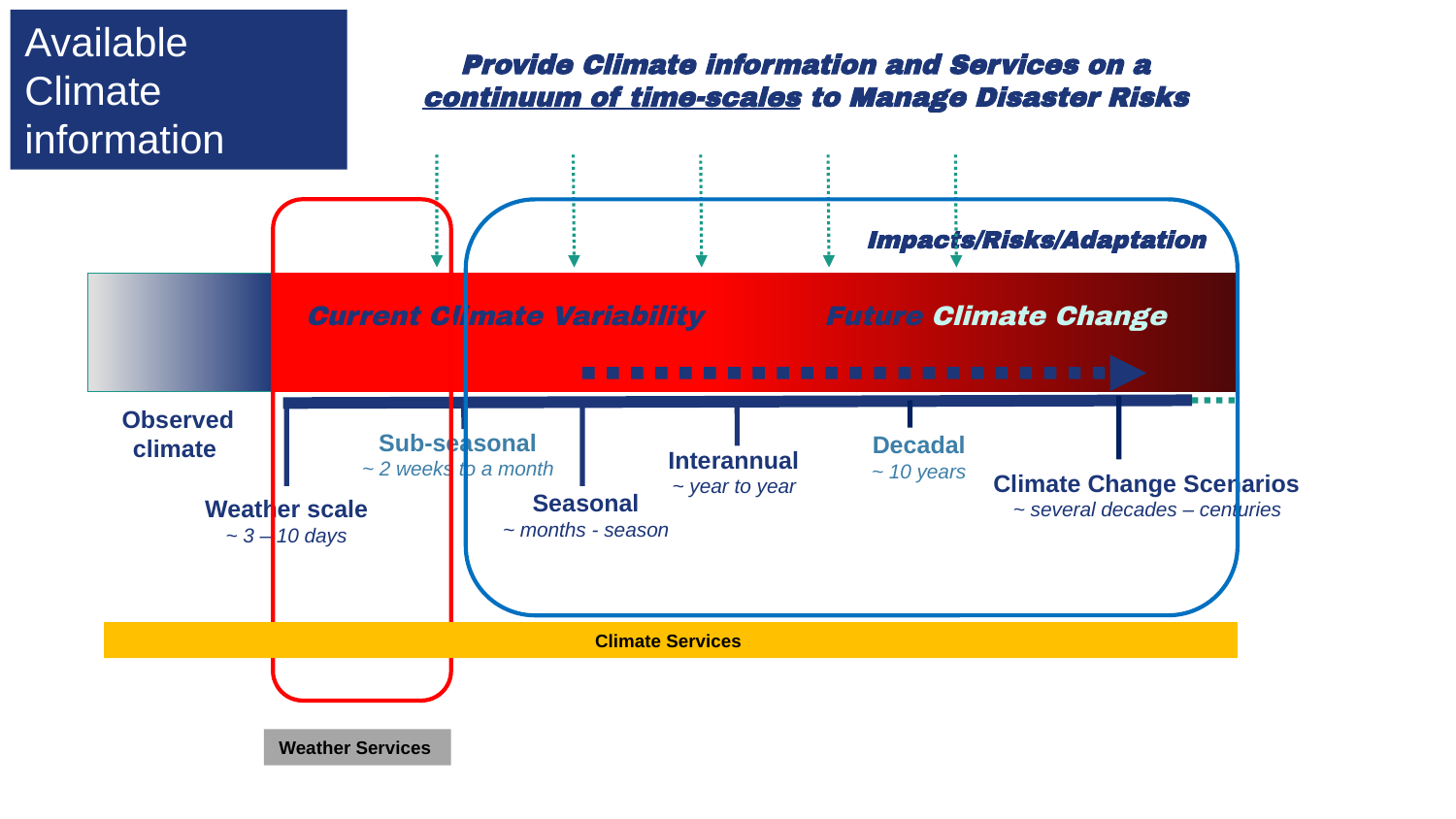

Available Climate information
Provide Climate information and Services on a
continuum of time-scales to Manage Disaster Risks

Impacts/Risks/Adaptation

Current Climate Variability
Future Climate Change

Observed climate

Sub-seasonal
~ 2 weeks to a month
Decadal
~ 10 years
Interannual
~ year to year
Climate Change Scenarios
~ several decades – centuries
Seasonal
~ months - season
Weather scale
~ 3 – 10 days
Climate Services
Weather Services